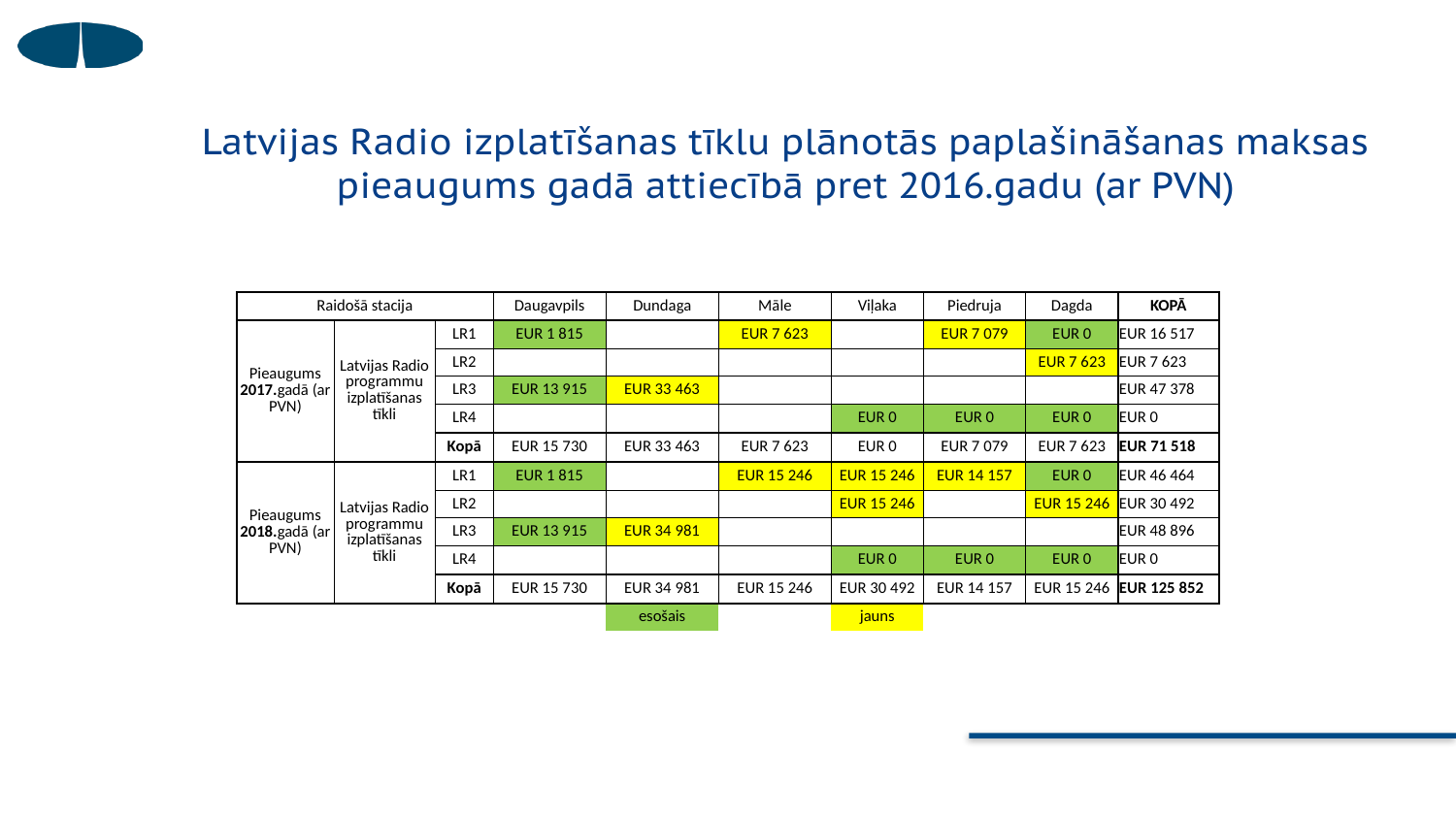

# Latvijas Radio izplatīšanas tīklu plānotās paplašināšanas maksas pieaugums gadā attiecībā pret 2016.gadu (ar PVN)
| Raidošā stacija |  |  | Daugavpils | Dundaga | Māle | Viļaka | Piedruja | Dagda | KOPĀ |
| --- | --- | --- | --- | --- | --- | --- | --- | --- | --- |
| Pieaugums 2017.gadā (ar PVN) | Latvijas Radio programmu izplatīšanas tīkli | LR1 | EUR 1 815 |  | EUR 7 623 |  | EUR 7 079 | EUR 0 | EUR 16 517 |
|  |  | LR2 |  |  |  |  |  | EUR 7 623 | EUR 7 623 |
|  |  | LR3 | EUR 13 915 | EUR 33 463 |  |  |  |  | EUR 47 378 |
|  |  | LR4 |  |  |  | EUR 0 | EUR 0 | EUR 0 | EUR 0 |
|  |  | Kopā | EUR 15 730 | EUR 33 463 | EUR 7 623 | EUR 0 | EUR 7 079 | EUR 7 623 | EUR 71 518 |
| Pieaugums 2018.gadā (ar PVN) | Latvijas Radio programmu izplatīšanas tīkli | LR1 | EUR 1 815 |  | EUR 15 246 | EUR 15 246 | EUR 14 157 | EUR 0 | EUR 46 464 |
|  |  | LR2 |  |  |  | EUR 15 246 |  | EUR 15 246 | EUR 30 492 |
|  |  | LR3 | EUR 13 915 | EUR 34 981 |  |  |  |  | EUR 48 896 |
|  |  | LR4 |  |  |  | EUR 0 | EUR 0 | EUR 0 | EUR 0 |
|  |  | Kopā | EUR 15 730 | EUR 34 981 | EUR 15 246 | EUR 30 492 | EUR 14 157 | EUR 15 246 | EUR 125 852 |
|  |  |  |  | esošais |  | jauns |  |  |  |